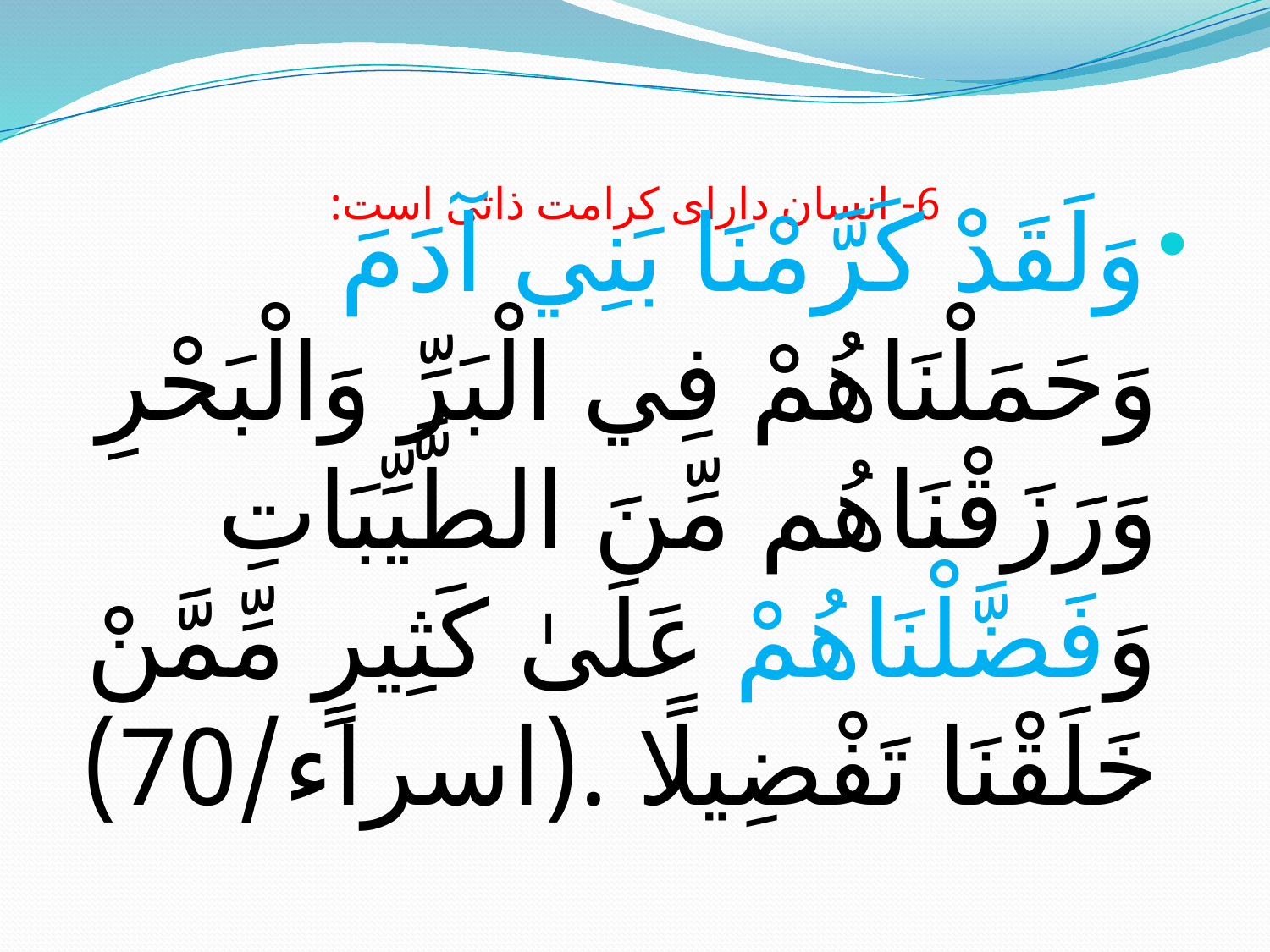

# 6- انسان دارای کرامت ذاتی است:
 وَلَقَدْ كَرَّمْنَا بَنِي آدَمَ وَحَمَلْنَاهُمْ فِي الْبَرِّ وَالْبَحْرِ وَرَزَقْنَاهُم مِّنَ الطَّيِّبَاتِ وَفَضَّلْنَاهُمْ عَلَىٰ كَثِيرٍ مِّمَّنْ خَلَقْنَا تَفْضِيلًا .(اسراء/70)